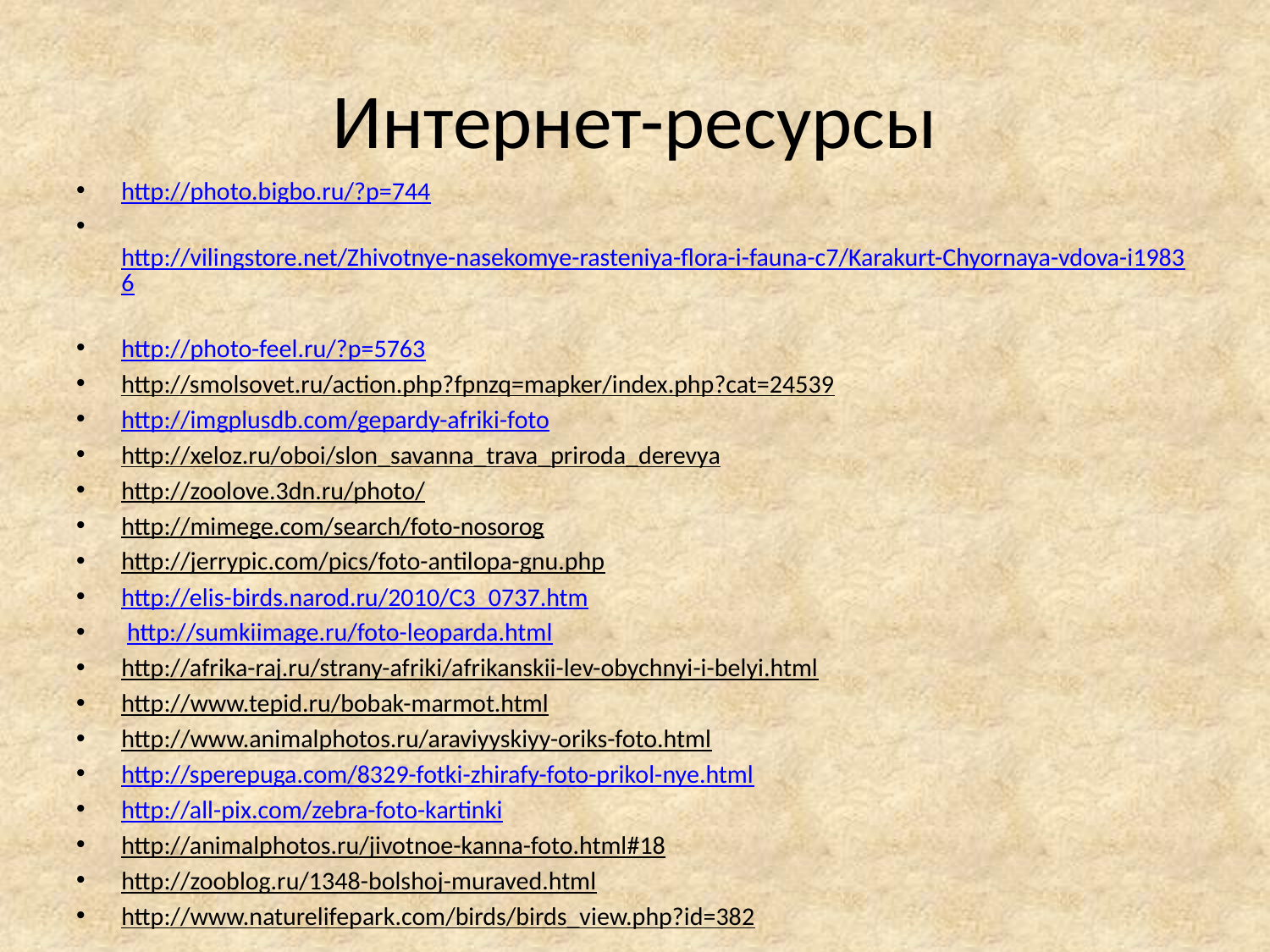

# Интернет-ресурсы
http://photo.bigbo.ru/?p=744
 http://vilingstore.net/Zhivotnye-nasekomye-rasteniya-flora-i-fauna-c7/Karakurt-Chyornaya-vdova-i19836
http://photo-feel.ru/?p=5763
http://smolsovet.ru/action.php?fpnzq=mapker/index.php?cat=24539
http://imgplusdb.com/gepardy-afriki-foto
http://xeloz.ru/oboi/slon_savanna_trava_priroda_derevya
http://zoolove.3dn.ru/photo/
http://mimege.com/search/foto-nosorog
http://jerrypic.com/pics/foto-antilopa-gnu.php
http://elis-birds.narod.ru/2010/C3_0737.htm
 http://sumkiimage.ru/foto-leoparda.html
http://afrika-raj.ru/strany-afriki/afrikanskii-lev-obychnyi-i-belyi.html
http://www.tepid.ru/bobak-marmot.html
http://www.animalphotos.ru/araviyyskiyy-oriks-foto.html
http://sperepuga.com/8329-fotki-zhirafy-foto-prikol-nye.html
http://all-pix.com/zebra-foto-kartinki
http://animalphotos.ru/jivotnoe-kanna-foto.html#18
http://zooblog.ru/1348-bolshoj-muraved.html
http://www.naturelifepark.com/birds/birds_view.php?id=382